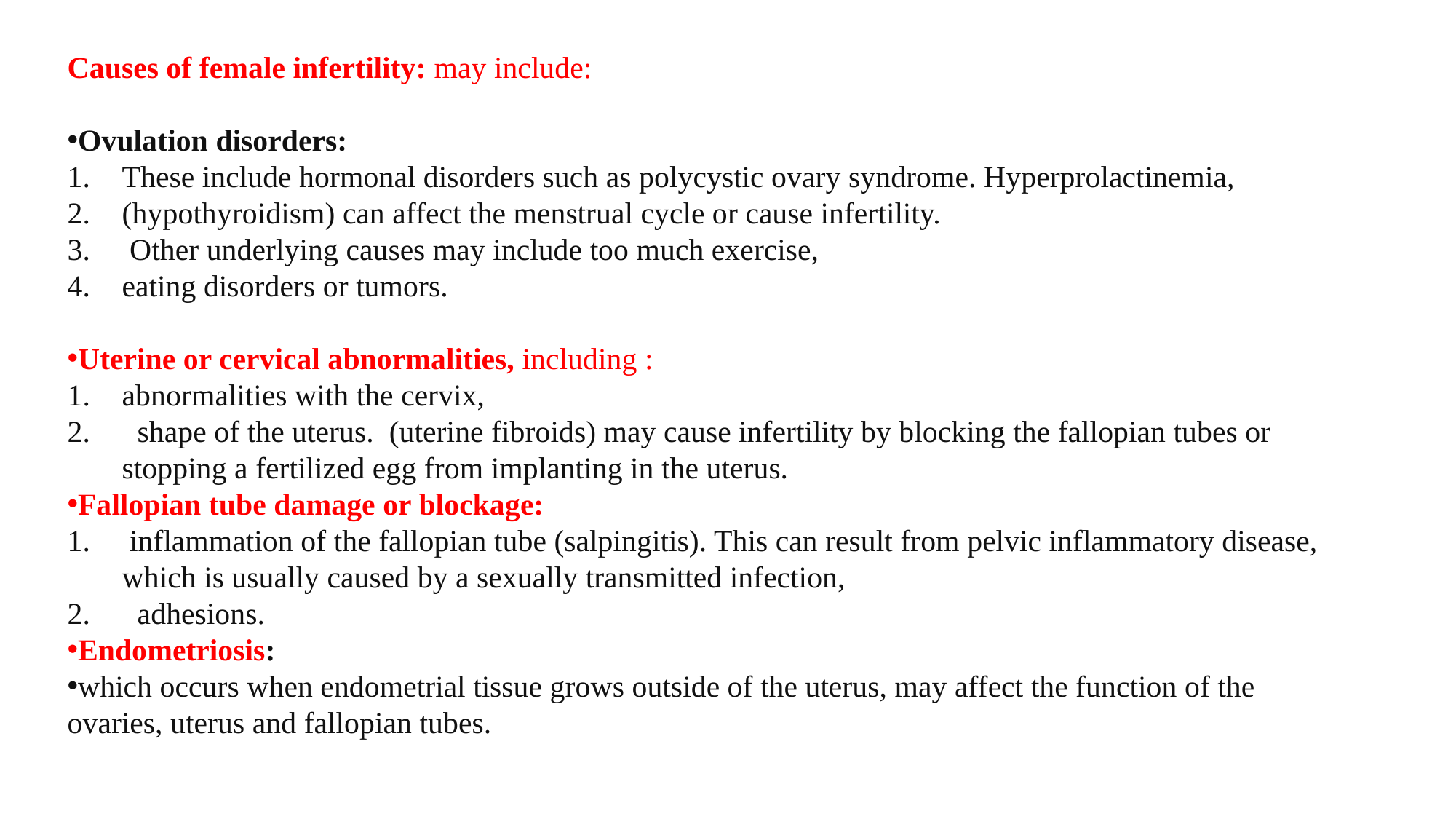

Causes of female infertility: may include:

Ovulation disorders:
These include hormonal disorders such as polycystic ovary syndrome. Hyperprolactinemia,
(hypothyroidism) can affect the menstrual cycle or cause infertility.
 Other underlying causes may include too much exercise,
eating disorders or tumors.

Uterine or cervical abnormalities, including :
abnormalities with the cervix,
  shape of the uterus.  (uterine fibroids) may cause infertility by blocking the fallopian tubes or stopping a fertilized egg from implanting in the uterus.
Fallopian tube damage or blockage:
 inflammation of the fallopian tube (salpingitis). This can result from pelvic inflammatory disease, which is usually caused by a sexually transmitted infection,
  adhesions.
Endometriosis:
which occurs when endometrial tissue grows outside of the uterus, may affect the function of the ovaries, uterus and fallopian tubes.